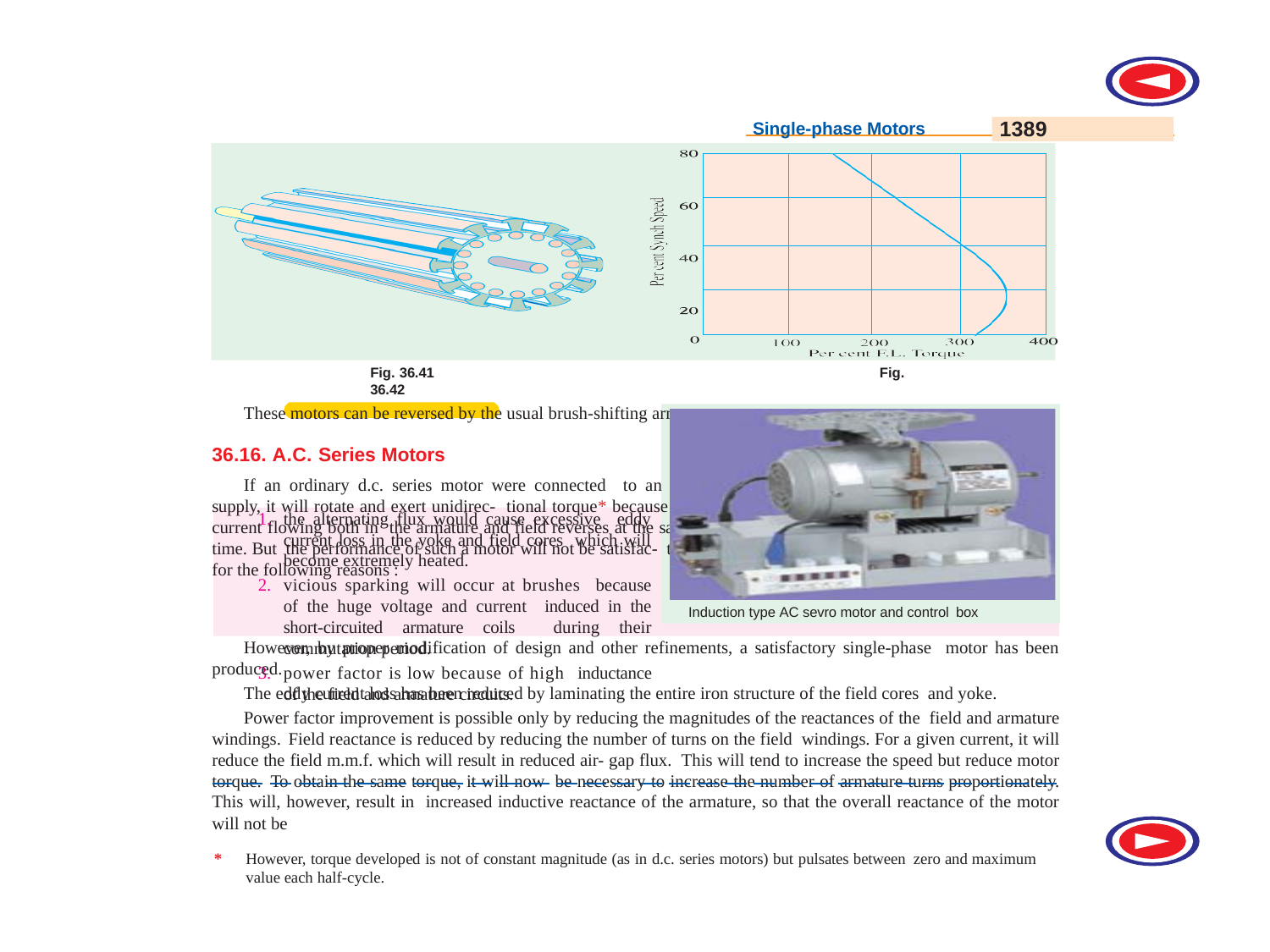

1389
Single-phase Motors

|  |  |  |  |
| --- | --- | --- | --- |
|  |  |  |  |
|  |  |  |  |
|  |  |  |  |

Fig. 36.41	Fig. 36.42
These motors can be reversed by the usual brush-shifting arrangement.

36.16. A.C. Series Motors
If an ordinary d.c. series motor were connected  to an a.c. supply, it will rotate and exert unidirec-  tional torque* because the current flowing both in  the armature and field reverses at the same time. But  the performance of such a motor will not be satisfac-  tory for the following reasons :

the alternating flux would cause excessive  eddy current loss in the yoke and field cores  which will become extremely heated.
vicious sparking will occur at brushes  because of the huge voltage and current  induced in the short-circuited armature coils  during their commutation period.
power factor is low because of high  inductance of the field and armature circuits.

Induction type AC sevro motor and control box
However, by proper modification of design and other refinements, a satisfactory single-phase  motor has been produced.
The eddy current loss has been reduced by laminating the entire iron structure of the field cores  and yoke.
Power factor improvement is possible only by reducing the magnitudes of the reactances of the  field and armature windings. Field reactance is reduced by reducing the number of turns on the field  windings. For a given current, it will reduce the field m.m.f. which will result in reduced air- gap flux.  This will tend to increase the speed but reduce motor torque. To obtain the same torque, it will now  be necessary to increase the number of armature turns proportionately. This will, however, result in  increased inductive reactance of the armature, so that the overall reactance of the motor will not be
*	However, torque developed is not of constant magnitude (as in d.c. series motors) but pulsates between  zero and maximum value each half-cycle.